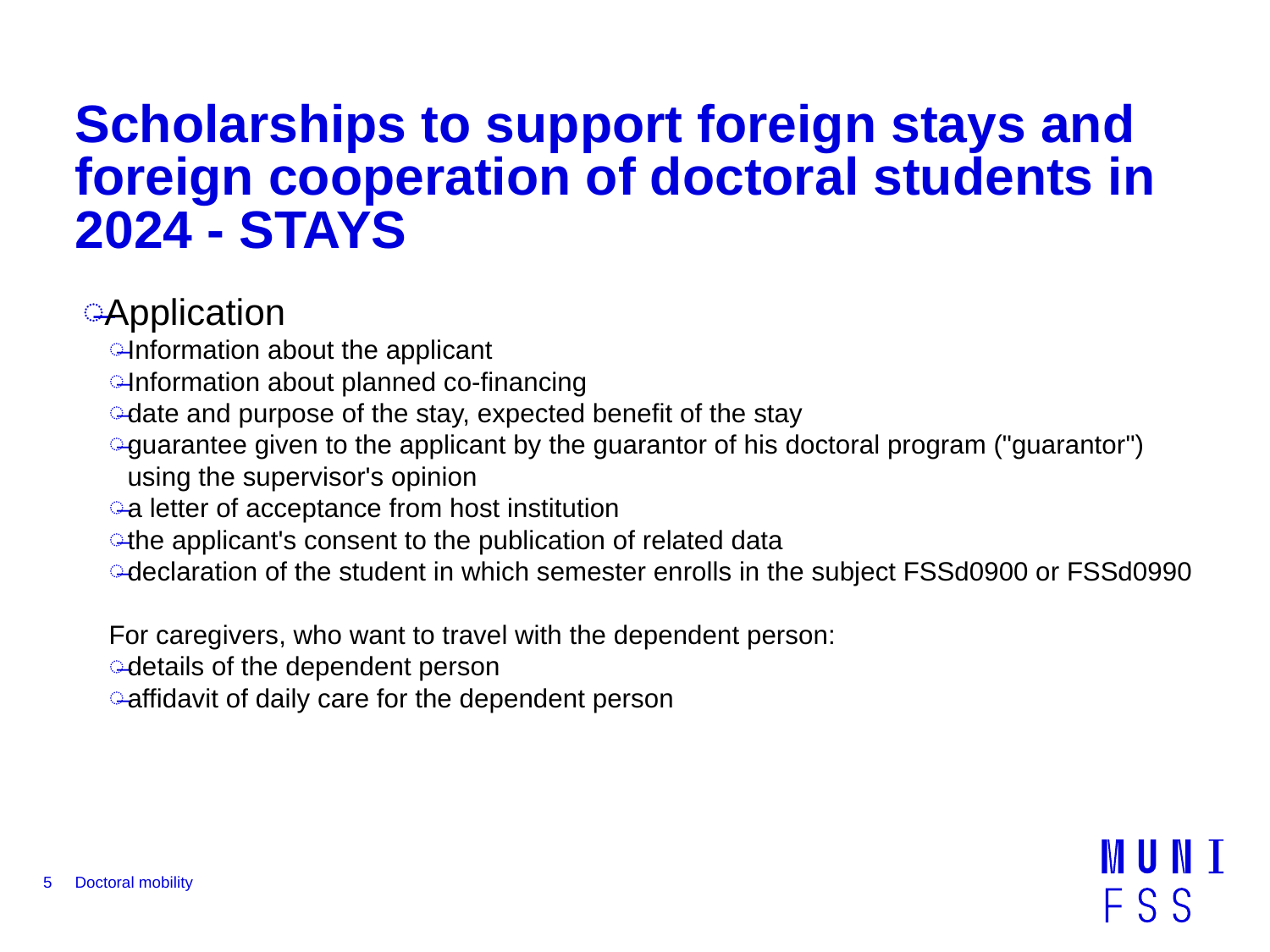

# Scholarships to support foreign stays and foreign cooperation of doctoral students in 2024 - STAYS
Application
Information about the applicant
Information about planned co-financing
date and purpose of the stay, expected benefit of the stay
guarantee given to the applicant by the guarantor of his doctoral program ("guarantor") using the supervisor's opinion
a letter of acceptance from host institution
the applicant's consent to the publication of related data
declaration of the student in which semester enrolls in the subject FSSd0900 or FSSd0990

For caregivers, who want to travel with the dependent person:
details of the dependent person
affidavit of daily care for the dependent person

5
Doctoral mobility